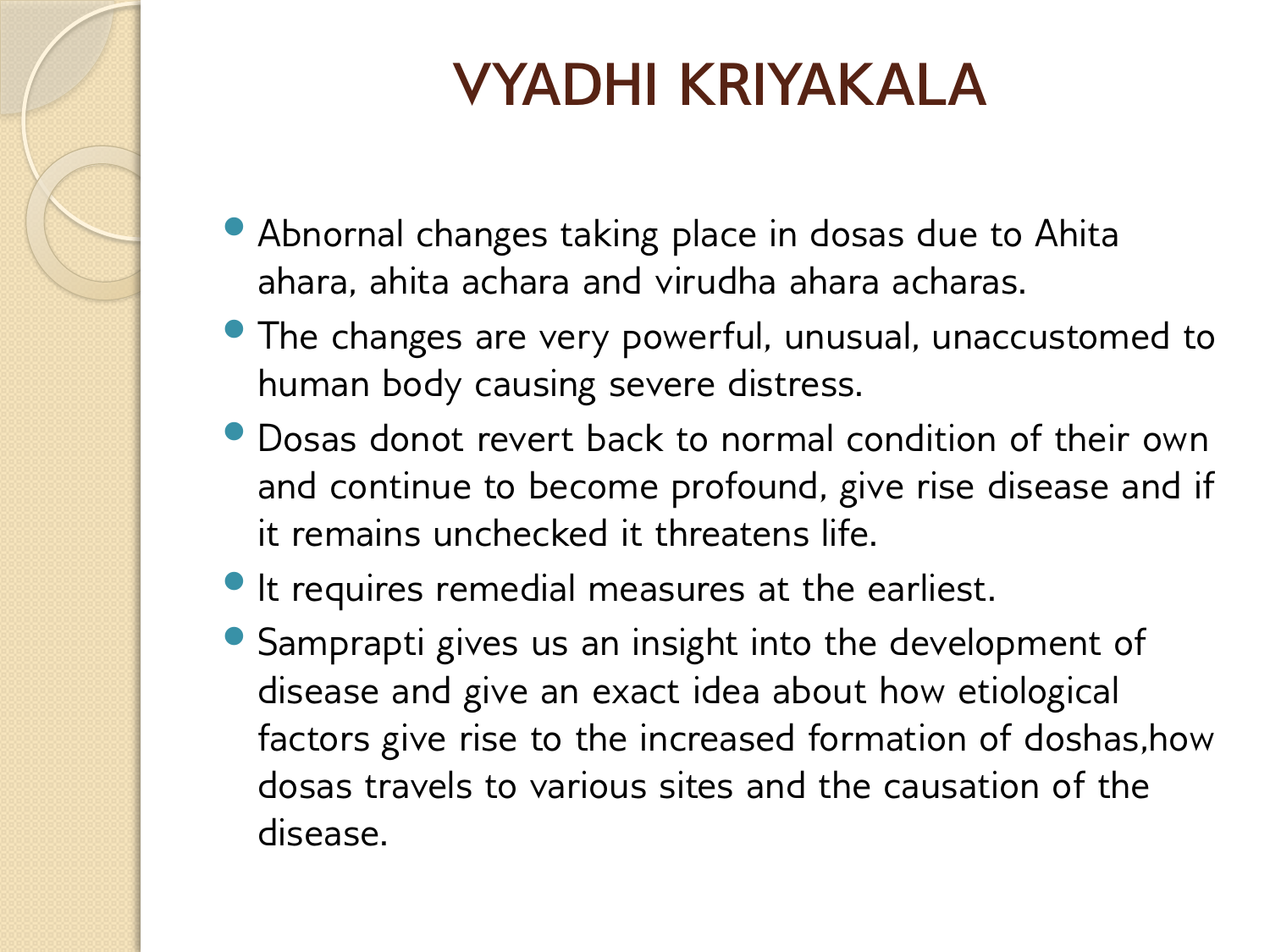

# VYADHI KRIYAKALA
Abnornal changes taking place in dosas due to Ahita ahara, ahita achara and virudha ahara acharas.
The changes are very powerful, unusual, unaccustomed to human body causing severe distress.
Dosas donot revert back to normal condition of their own and continue to become profound, give rise disease and if it remains unchecked it threatens life.
It requires remedial measures at the earliest.
Samprapti gives us an insight into the development of disease and give an exact idea about how etiological factors give rise to the increased formation of doshas,how dosas travels to various sites and the causation of the disease.